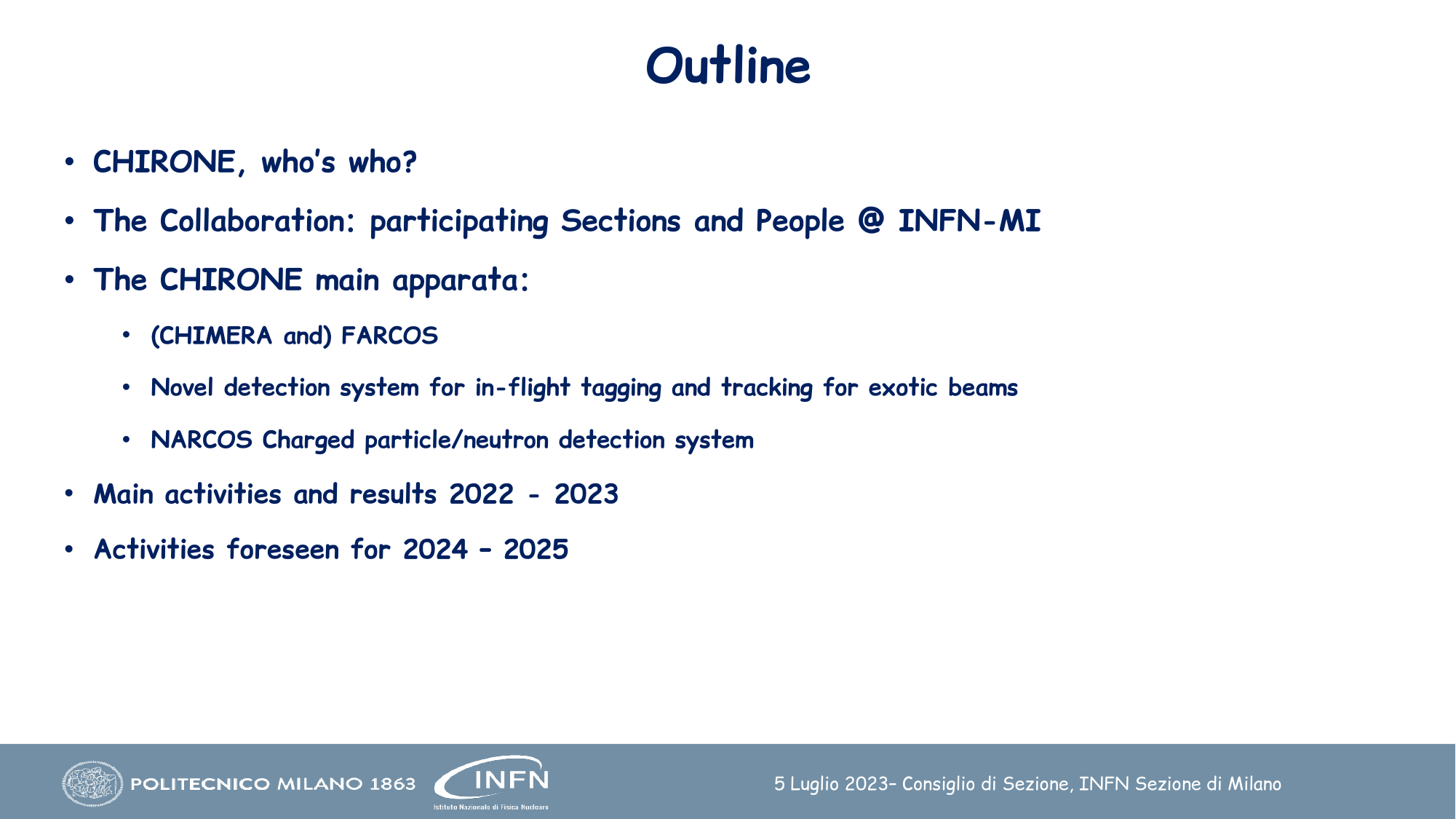

# Outline
CHIRONE, who’s who?
The Collaboration: participating Sections and People @ INFN-MI
The CHIRONE main apparata:
(CHIMERA and) FARCOS
Novel detection system for in-flight tagging and tracking for exotic beams
NARCOS Charged particle/neutron detection system
Main activities and results 2022 - 2023
Activities foreseen for 2024 – 2025